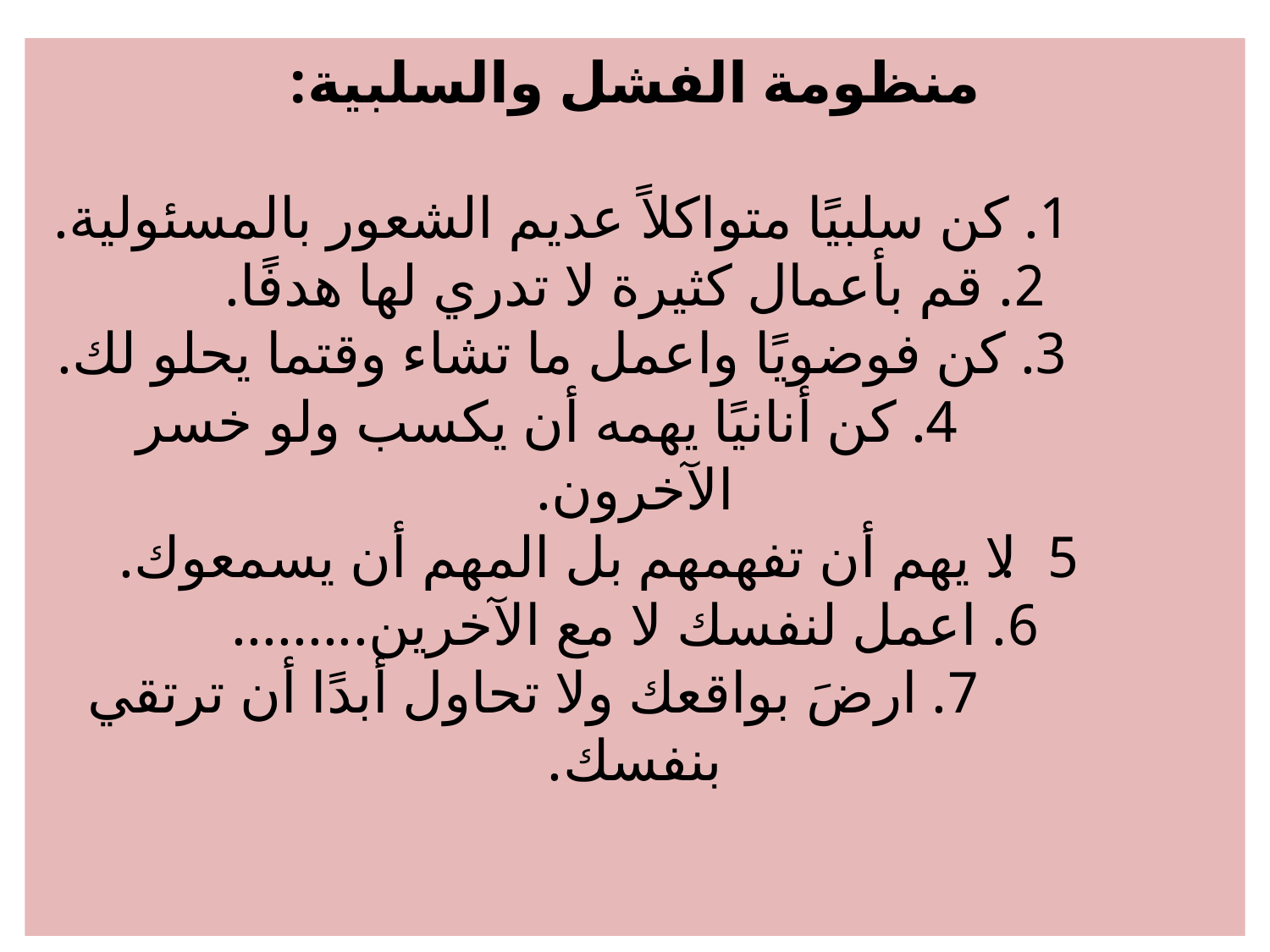

# منظومة الفشل والسلبية: 1. كن سلبيًا متواكلاً عديم الشعور بالمسئولية. 2. قم بأعمال كثيرة لا تدري لها هدفًا. 3. كن فوضويًا واعمل ما تشاء وقتما يحلو لك. 4. كن أنانيًا يهمه أن يكسب ولو خسر الآخرون. 5. لا يهم أن تفهمهم بل المهم أن يسمعوك. 6. اعمل لنفسك لا مع الآخرين......... 7. ارضَ بواقعك ولا تحاول أبدًا أن ترتقي بنفسك.
38